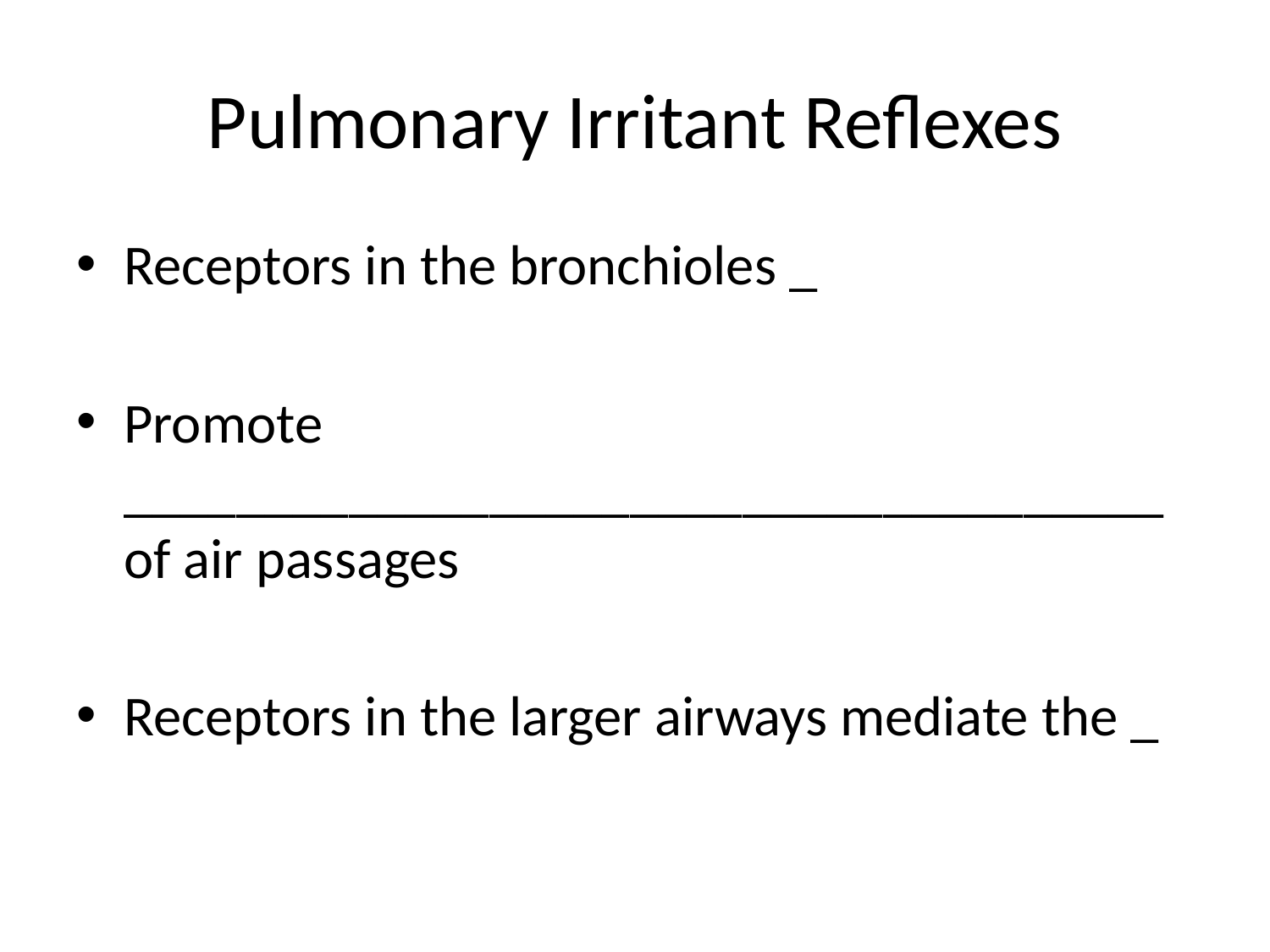

# Pulmonary Irritant Reflexes
Receptors in the bronchioles _

Promote _____________________________________ of air passages

Receptors in the larger airways mediate the _